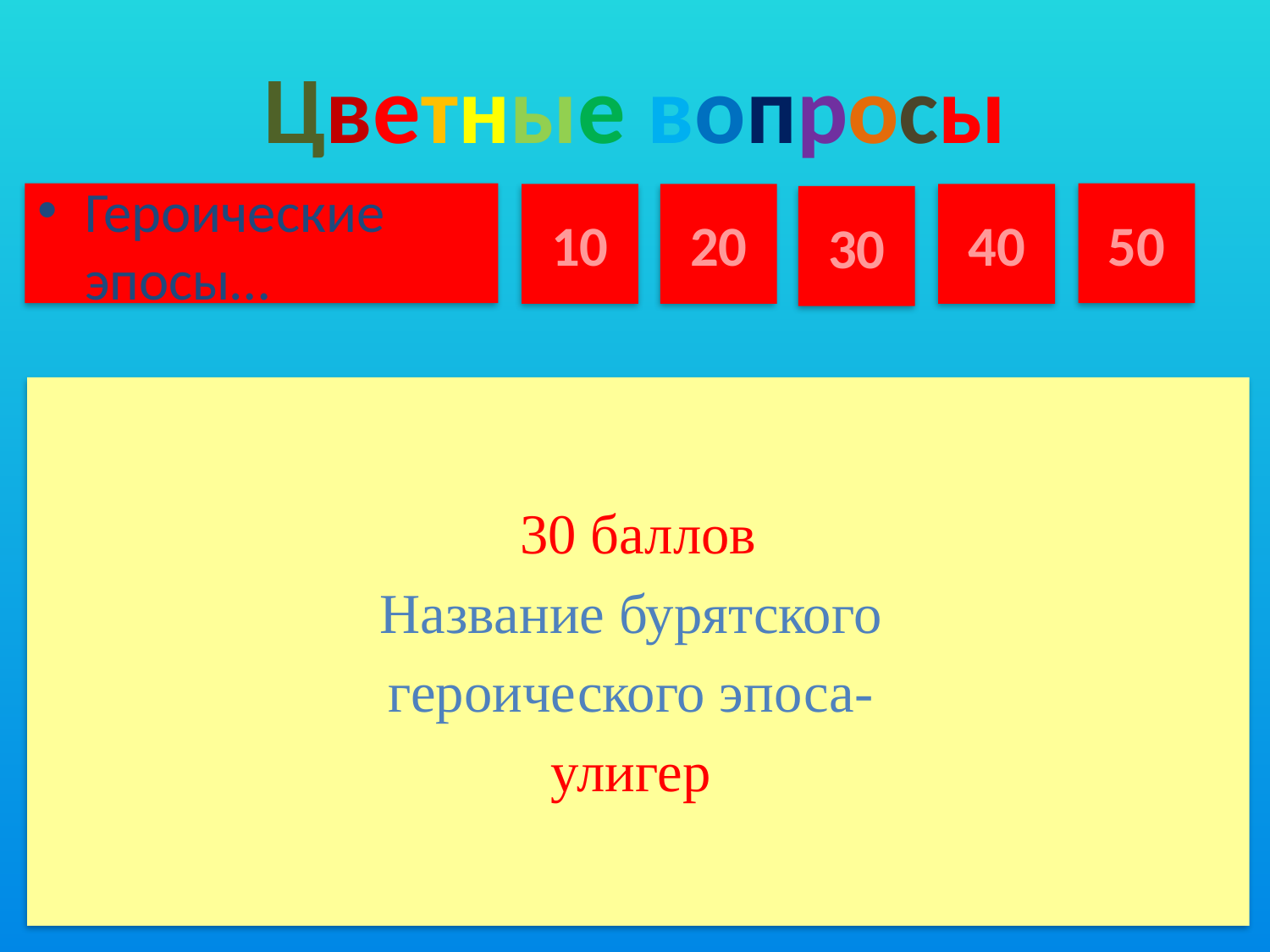

# Цветные вопросы
Героические эпосы…
50
10
20
40
30

30 баллов
Название бурятского
героического эпоса-
улигер